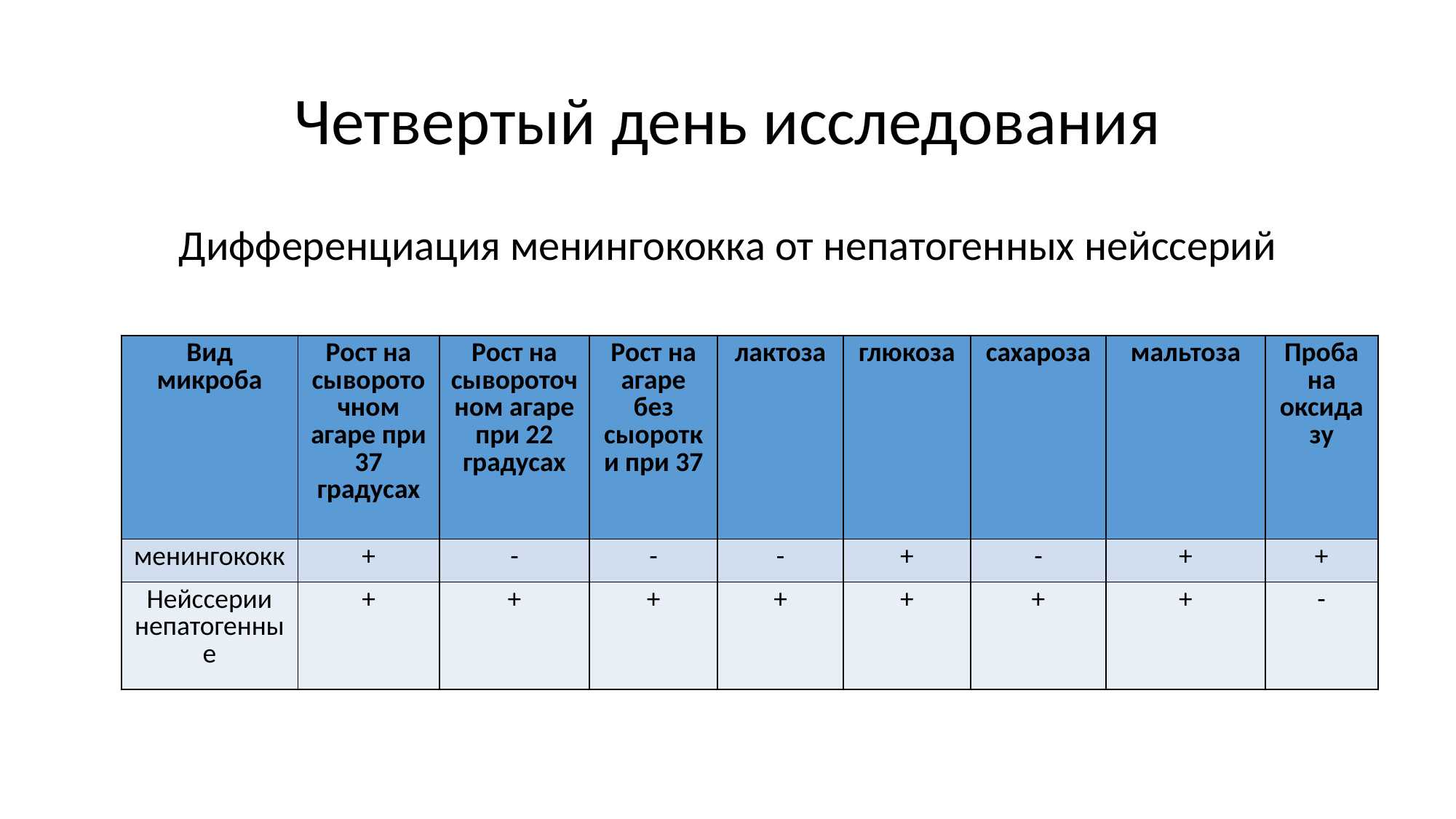

# Четвертый день исследования
Дифференциация менингококка от непатогенных нейссерий

| Вид микроба | Рост на сывороточном агаре при 37 градусах | Рост на сывороточном агаре при 22 градусах | Рост на агаре без сыоротки при 37 | лактоза | глюкоза | сахароза | мальтоза | Проба на оксидазу |
| --- | --- | --- | --- | --- | --- | --- | --- | --- |
| менингококк | + | - | - | - | + | - | + | + |
| Нейссерии непатогенные | + | + | + | + | + | + | + | - |